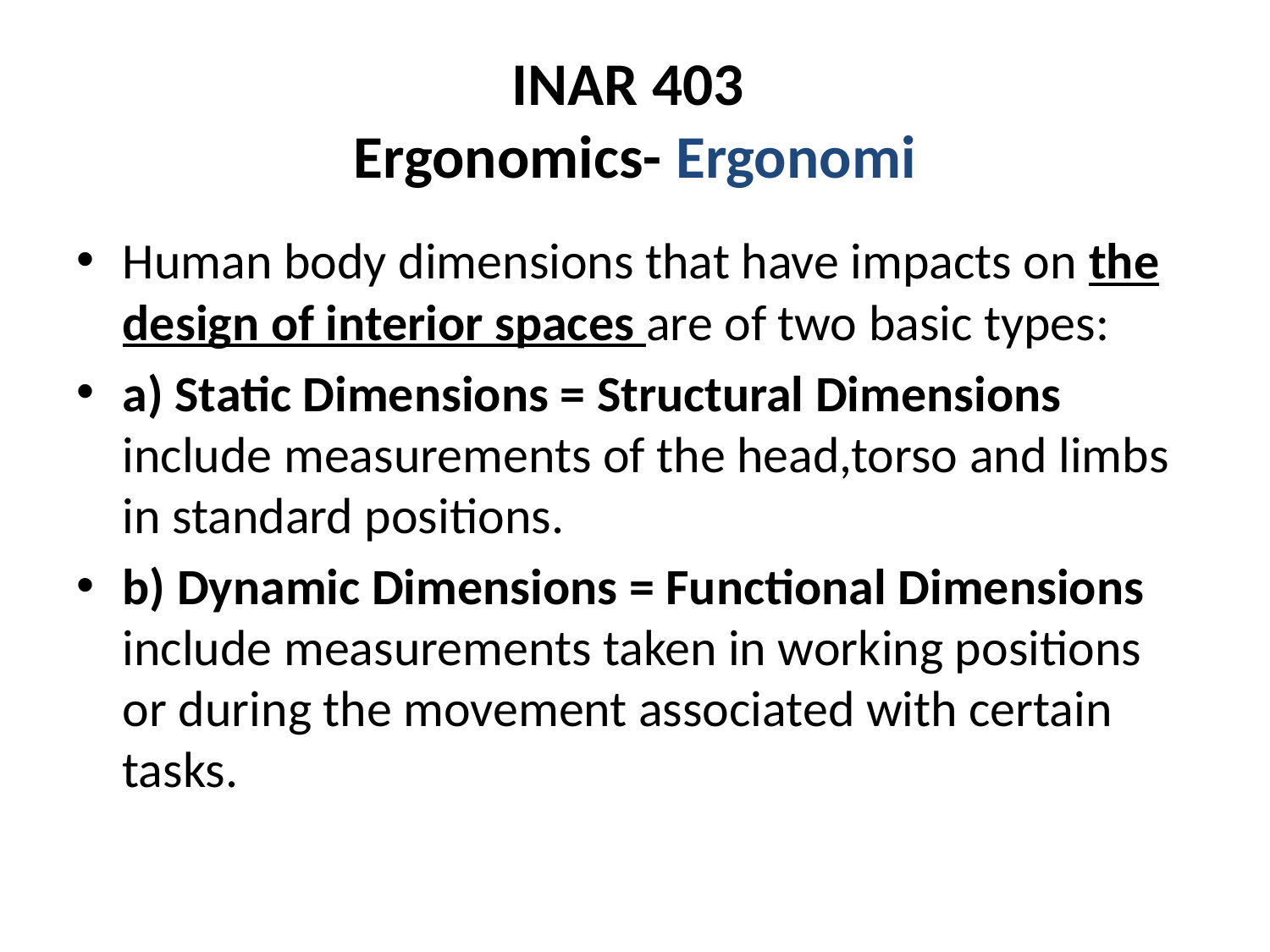

# INAR 403 Ergonomics- Ergonomi
Human body dimensions that have impacts on the design of interior spaces are of two basic types:
a) Static Dimensions = Structural Dimensions include measurements of the head,torso and limbs in standard positions.
b) Dynamic Dimensions = Functional Dimensions include measurements taken in working positions or during the movement associated with certain tasks.